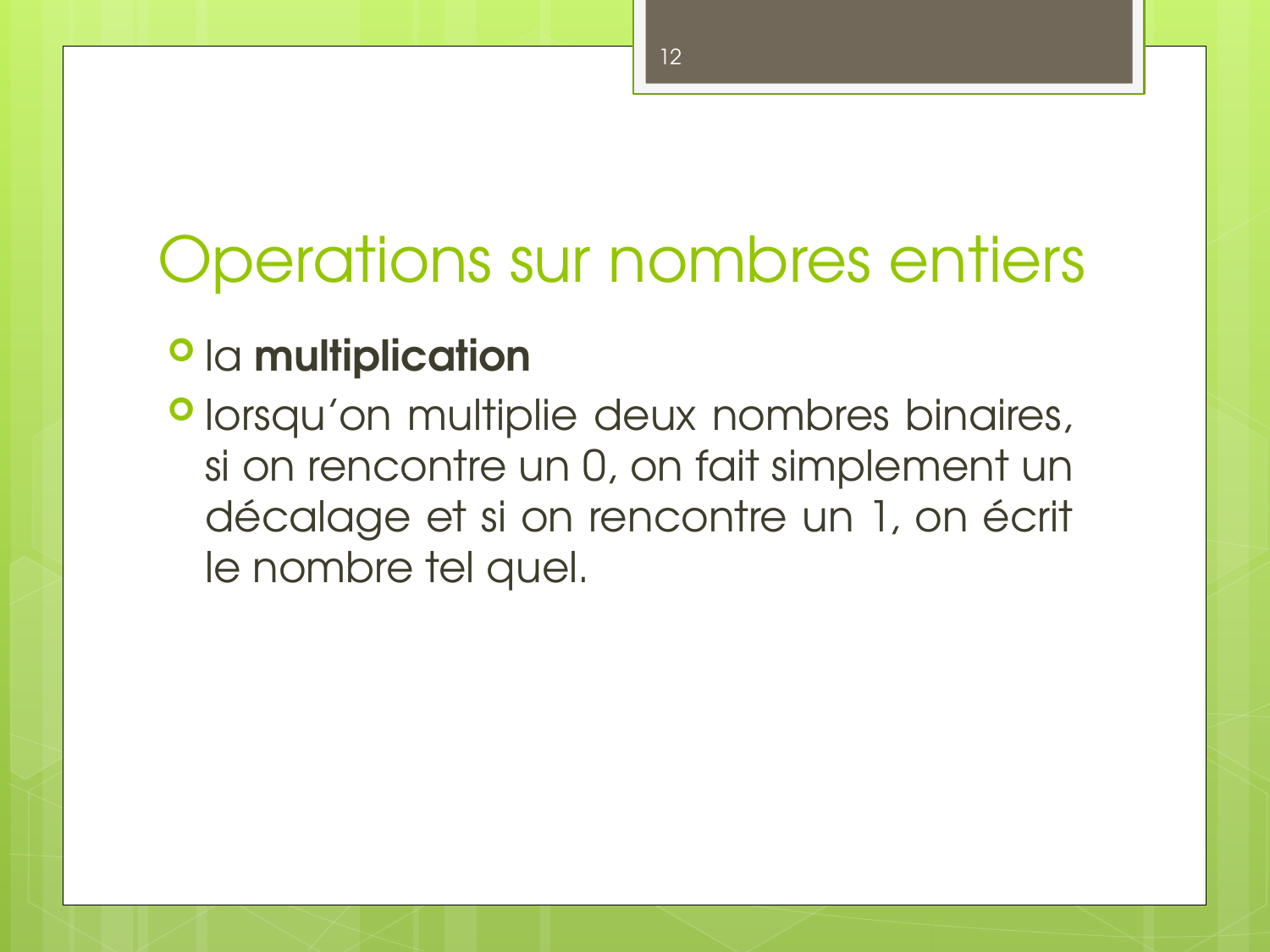

12
# Operations sur nombres entiers
la multiplication
lorsqu’on multiplie deux nombres binaires, si on rencontre un 0, on fait simplement un décalage et si on rencontre un 1, on écrit le nombre tel quel.